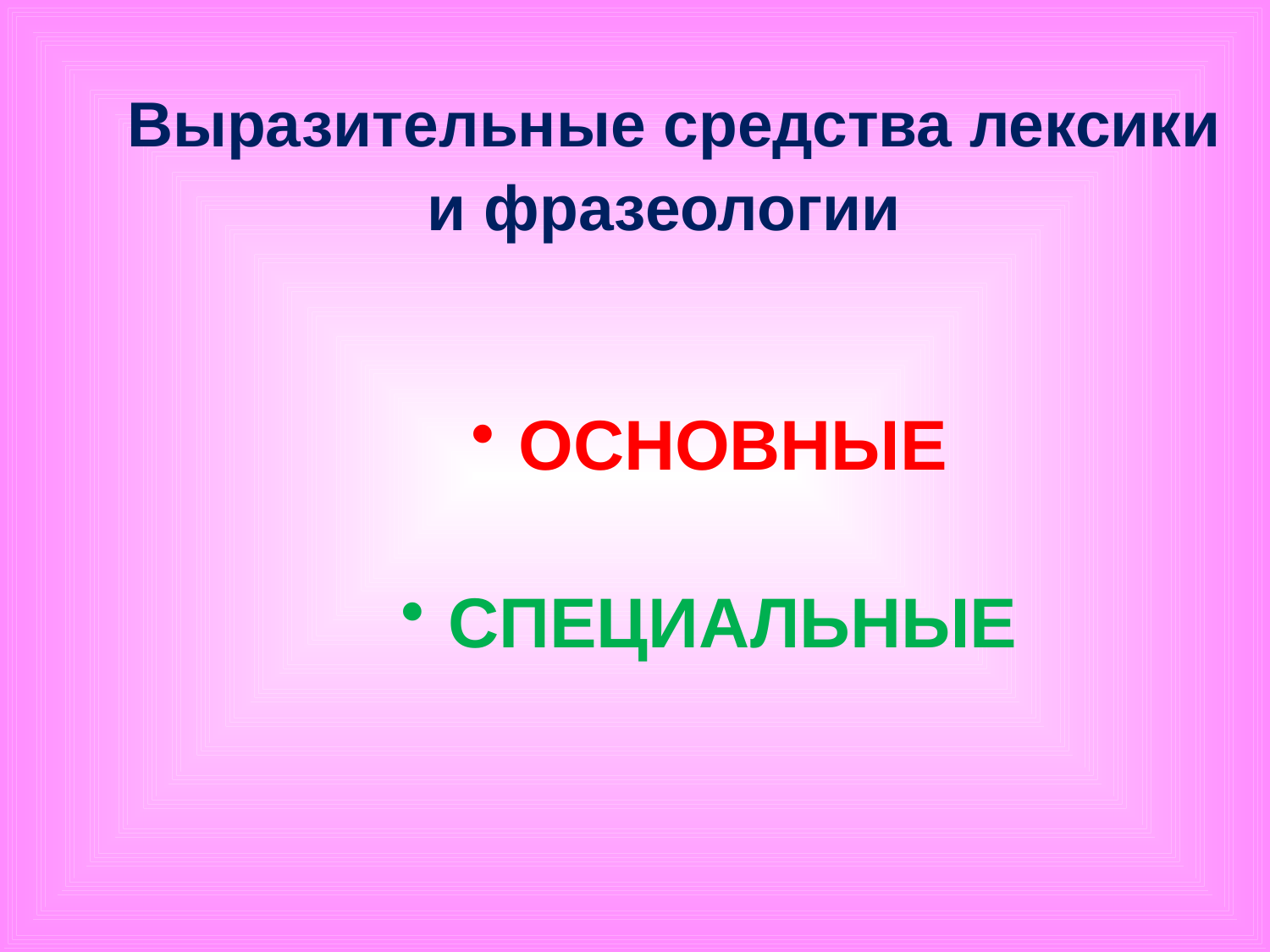

# Выразительные средства лексики и фразеологии

ОСНОВНЫЕ

СПЕЦИАЛЬНЫЕ